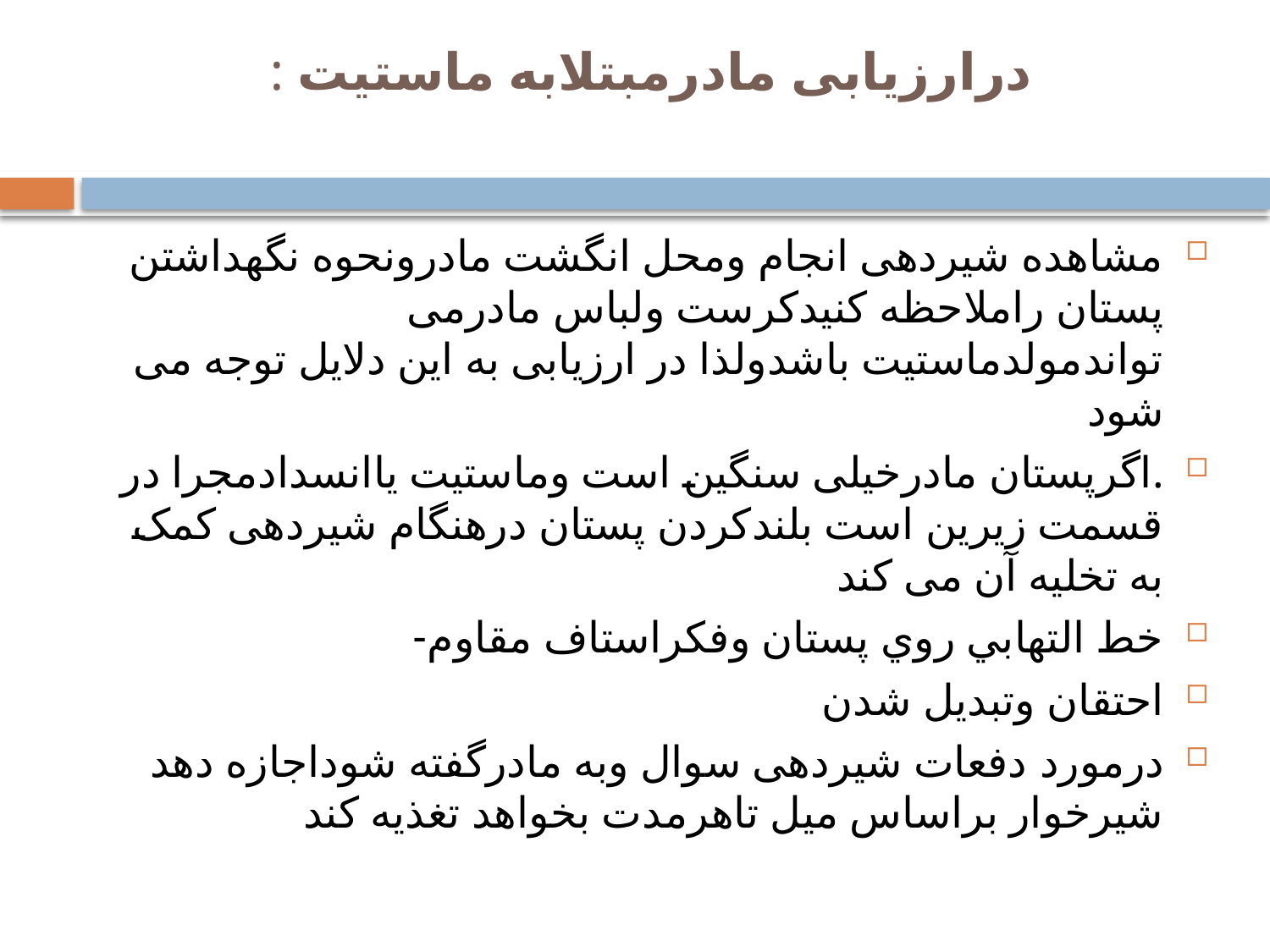

# درارزیابی مادرمبتلابه ماستیت :
مشاهده شیردهی انجام ومحل انگشت مادرونحوه نگهداشتن پستان راملاحظه کنیدکرست ولباس مادرمی تواندمولدماستیت باشدولذا در ارزیابی به اين دلايل توجه می شود
.اگرپستان مادرخیلی سنگین است وماستیت یاانسدادمجرا در قسمت زیرین است بلندکردن پستان درهنگام شیردهی کمک به تخلیه آن می کند
خط التهابي روي پستان وفكراستاف مقاوم-
احتقان وتبديل شدن
درمورد دفعات شیردهی سوال وبه مادرگفته شوداجازه دهد شیرخوار براساس میل تاهرمدت بخواهد تغذیه کند